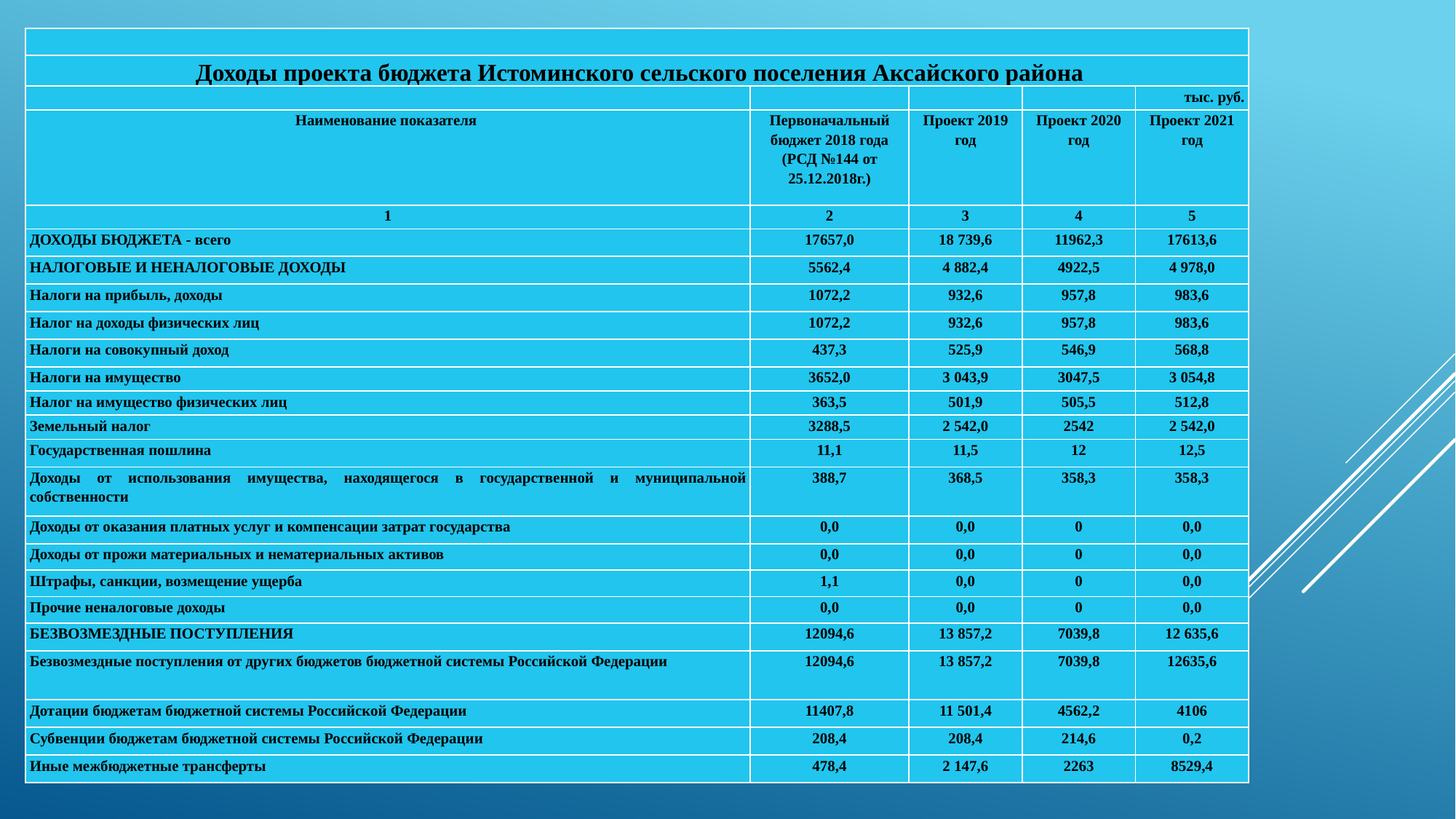

|  |  |  |  |  |
| --- | --- | --- | --- | --- |
| Доходы проекта бюджета Истоминского сельского поселения Аксайского района |  |  |  |  |
|  |  |  |  | тыс. руб. |
| Наименование показателя | Первоначальный бюджет 2018 года (РСД №144 от 25.12.2018г.) | Проект 2019 год | Проект 2020 год | Проект 2021 год |
| 1 | 2 | 3 | 4 | 5 |
| ДОХОДЫ БЮДЖЕТА - всего | 17657,0 | 18 739,6 | 11962,3 | 17613,6 |
| НАЛОГОВЫЕ И НЕНАЛОГОВЫЕ ДОХОДЫ | 5562,4 | 4 882,4 | 4922,5 | 4 978,0 |
| Налоги на прибыль, доходы | 1072,2 | 932,6 | 957,8 | 983,6 |
| Налог на доходы физических лиц | 1072,2 | 932,6 | 957,8 | 983,6 |
| Налоги на совокупный доход | 437,3 | 525,9 | 546,9 | 568,8 |
| Налоги на имущество | 3652,0 | 3 043,9 | 3047,5 | 3 054,8 |
| Налог на имущество физических лиц | 363,5 | 501,9 | 505,5 | 512,8 |
| Земельный налог | 3288,5 | 2 542,0 | 2542 | 2 542,0 |
| Государственная пошлина | 11,1 | 11,5 | 12 | 12,5 |
| Доходы от использования имущества, находящегося в государственной и муниципальной собственности | 388,7 | 368,5 | 358,3 | 358,3 |
| Доходы от оказания платных услуг и компенсации затрат государства | 0,0 | 0,0 | 0 | 0,0 |
| Доходы от прожи материальных и нематериальных активов | 0,0 | 0,0 | 0 | 0,0 |
| Штрафы, санкции, возмещение ущерба | 1,1 | 0,0 | 0 | 0,0 |
| Прочие неналоговые доходы | 0,0 | 0,0 | 0 | 0,0 |
| БЕЗВОЗМЕЗДНЫЕ ПОСТУПЛЕНИЯ | 12094,6 | 13 857,2 | 7039,8 | 12 635,6 |
| Безвозмездные поступления от других бюджетов бюджетной системы Российской Федерации | 12094,6 | 13 857,2 | 7039,8 | 12635,6 |
| Дотации бюджетам бюджетной системы Российской Федерации | 11407,8 | 11 501,4 | 4562,2 | 4106 |
| Субвенции бюджетам бюджетной системы Российской Федерации | 208,4 | 208,4 | 214,6 | 0,2 |
| Иные межбюджетные трансферты | 478,4 | 2 147,6 | 2263 | 8529,4 |